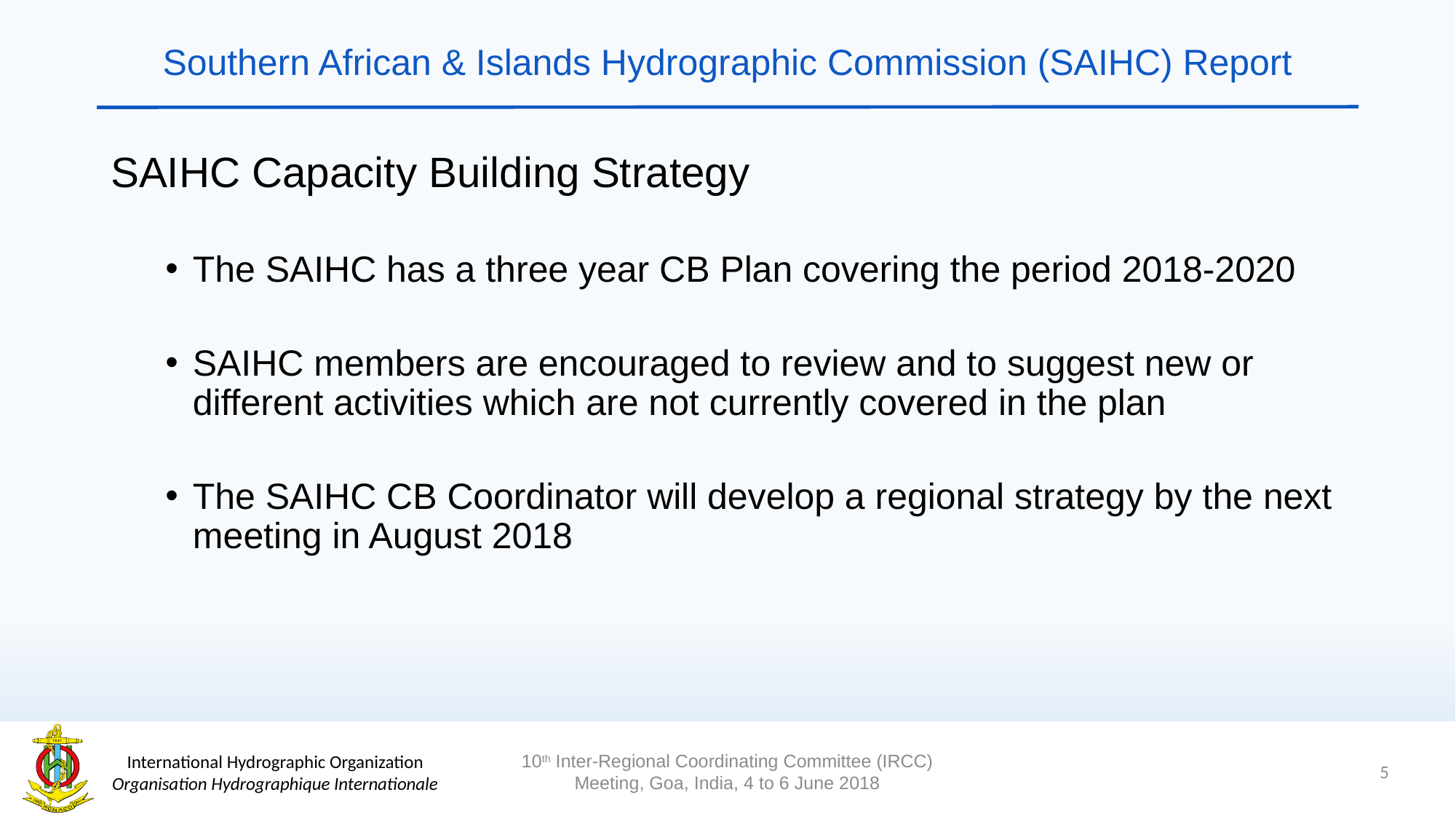

# Southern African & Islands Hydrographic Commission (SAIHC) Report
SAIHC Capacity Building Strategy

The SAIHC has a three year CB Plan covering the period 2018-2020

SAIHC members are encouraged to review and to suggest new or different activities which are not currently covered in the plan

The SAIHC CB Coordinator will develop a regional strategy by the next meeting in August 2018

5
10th Inter-Regional Coordinating Committee (IRCC) Meeting, Goa, India, 4 to 6 June 2018